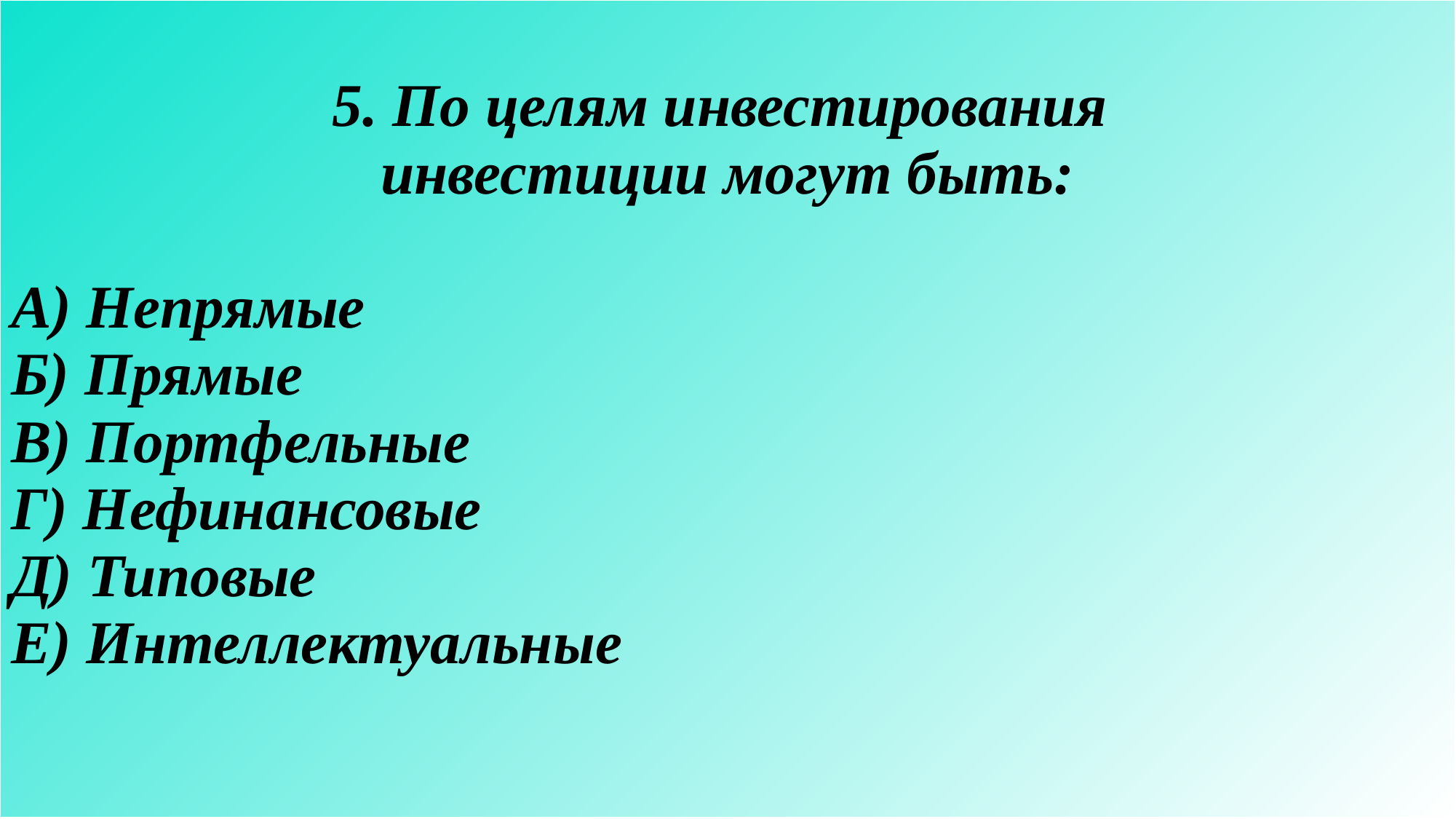

| 5. По целям инвестирования инвестиции могут быть: А) Непрямые Б) Прямые В) Портфельные Г) Нефинансовые Д) Типовые Е) Интеллектуальные |
| --- |